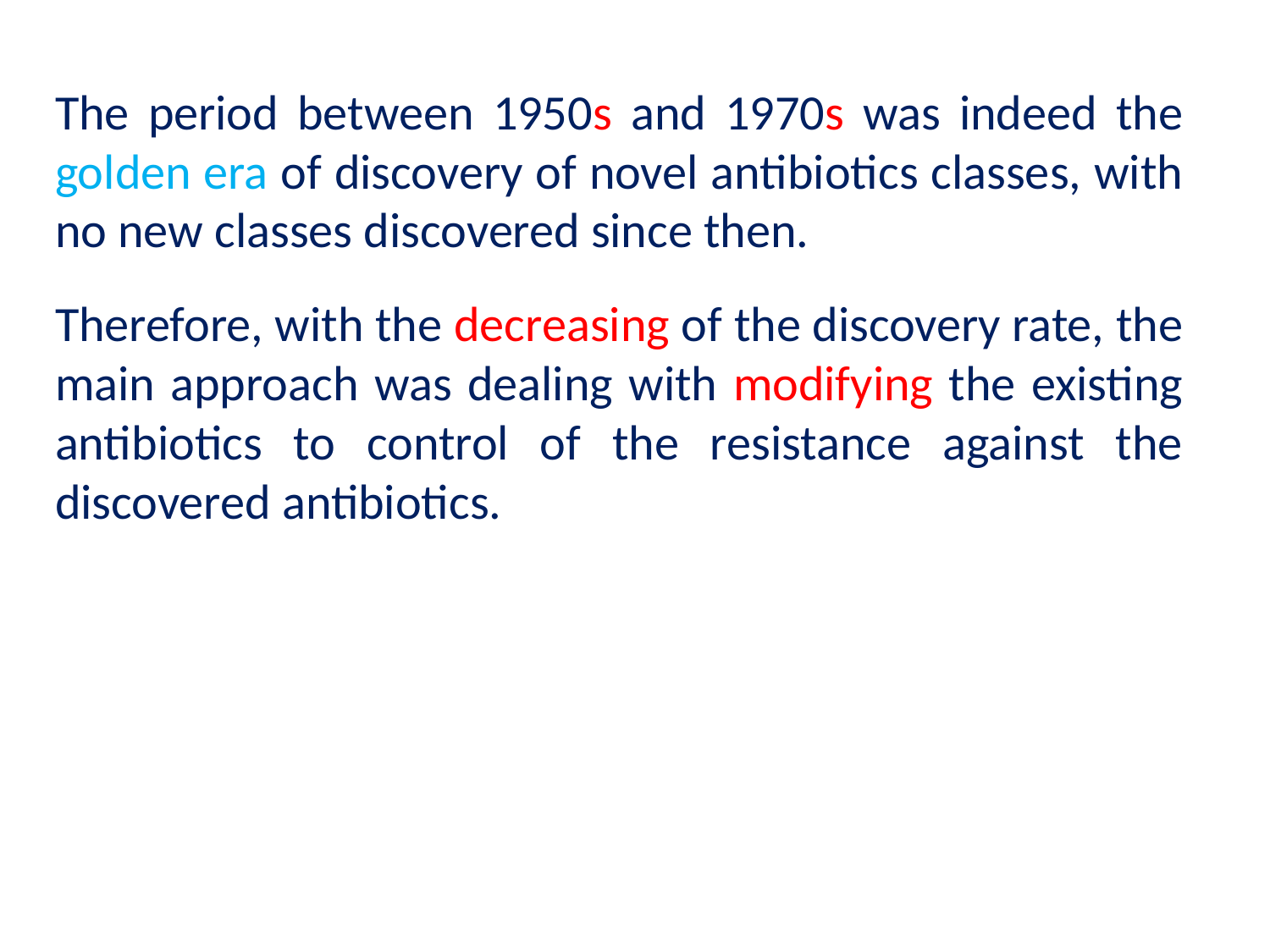

The period between 1950s and 1970s was indeed the golden era of discovery of novel antibiotics classes, with no new classes discovered since then.

Therefore, with the decreasing of the discovery rate, the main approach was dealing with modifying the existing antibiotics to control of the resistance against the discovered antibiotics.